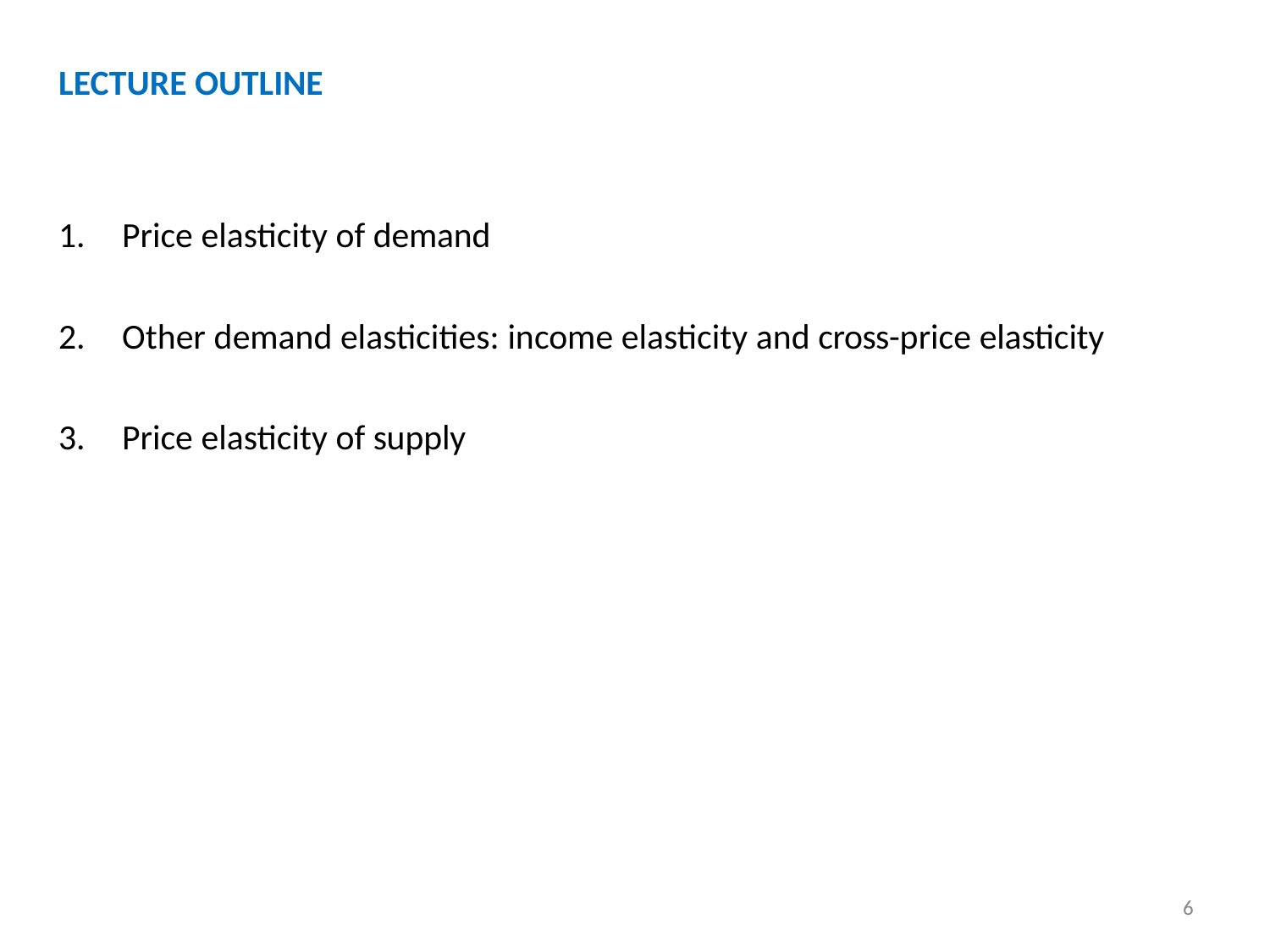

LECTURE OUTLINE
Price elasticity of demand

Other demand elasticities: income elasticity and cross-price elasticity

Price elasticity of supply
6